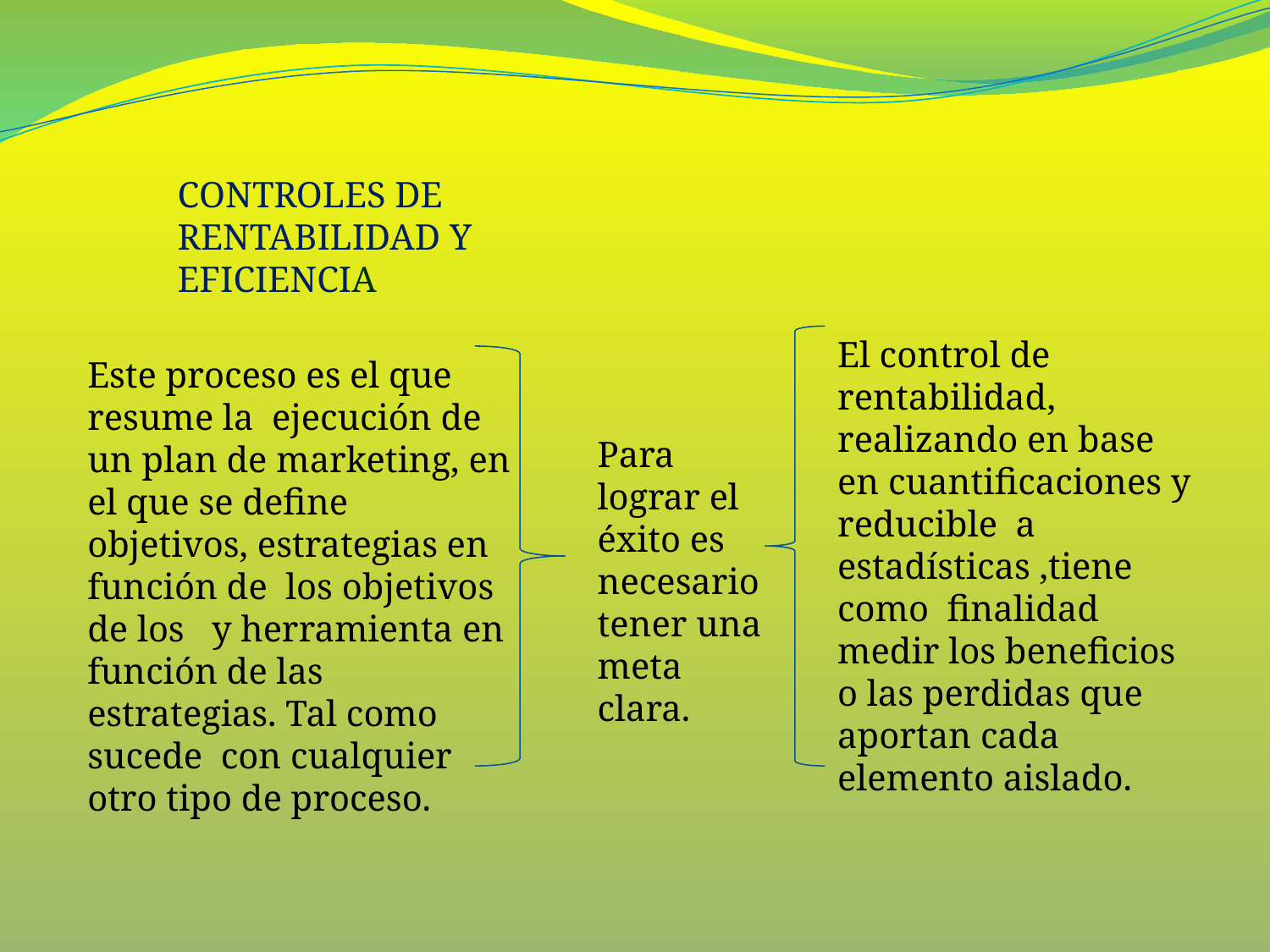

CONTROLES DE RENTABILIDAD Y EFICIENCIA

El control de rentabilidad, realizando en base en cuantificaciones y reducible  a estadísticas ,tiene como  finalidad medir los beneficios o las perdidas que aportan cada elemento aislado.
Este proceso es el que resume la  ejecución de un plan de marketing, en el que se define objetivos, estrategias en función de  los objetivos de los   y herramienta en función de las estrategias. Tal como sucede  con cualquier otro tipo de proceso.

Para lograr el éxito es necesario tener una meta clara.